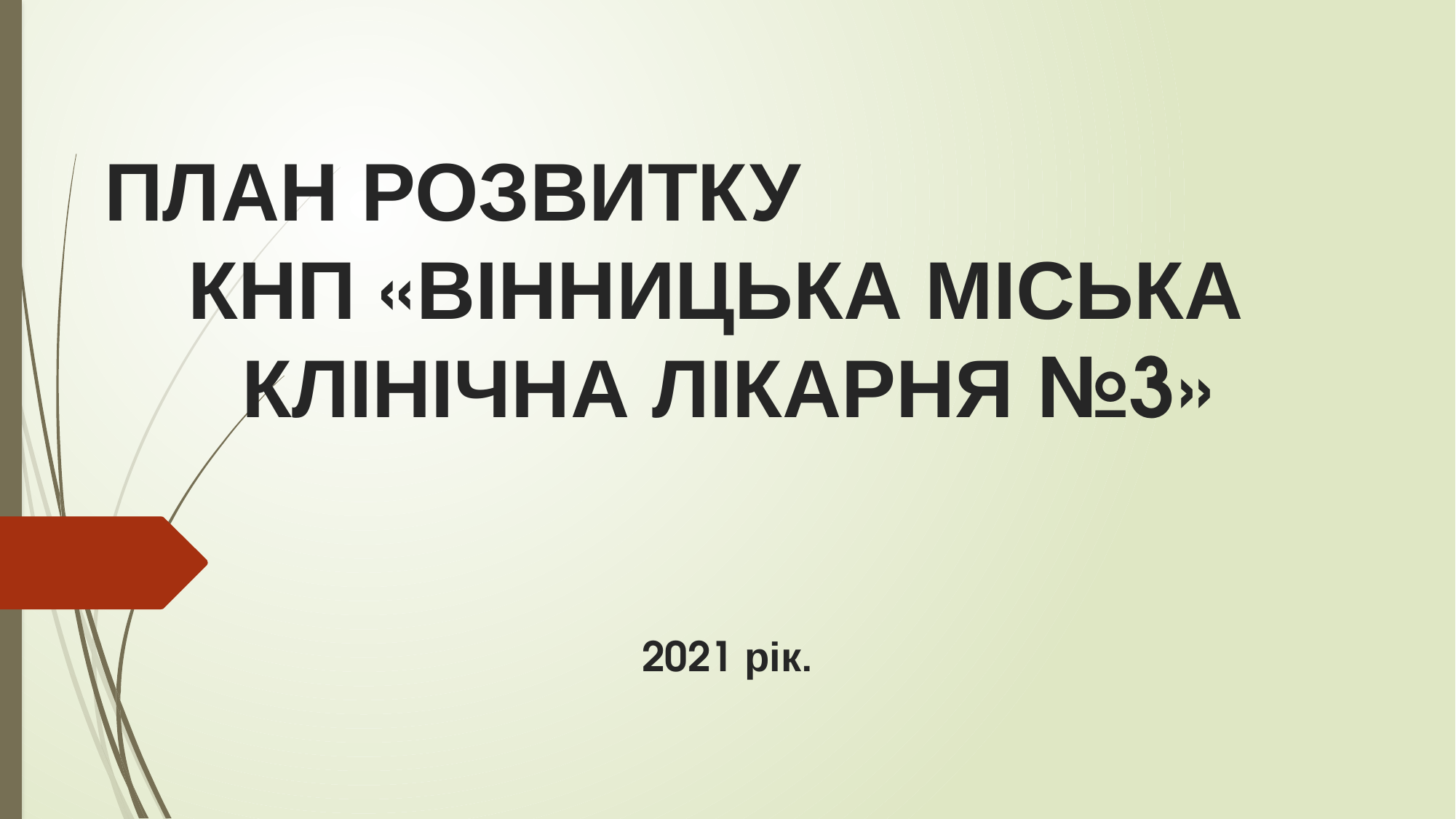

# ПЛАН РОЗВИТКУ                         КНП «ВІННИЦЬКА МІСЬКА КЛІНІЧНА ЛІКАРНЯ №3» 2021 рік.